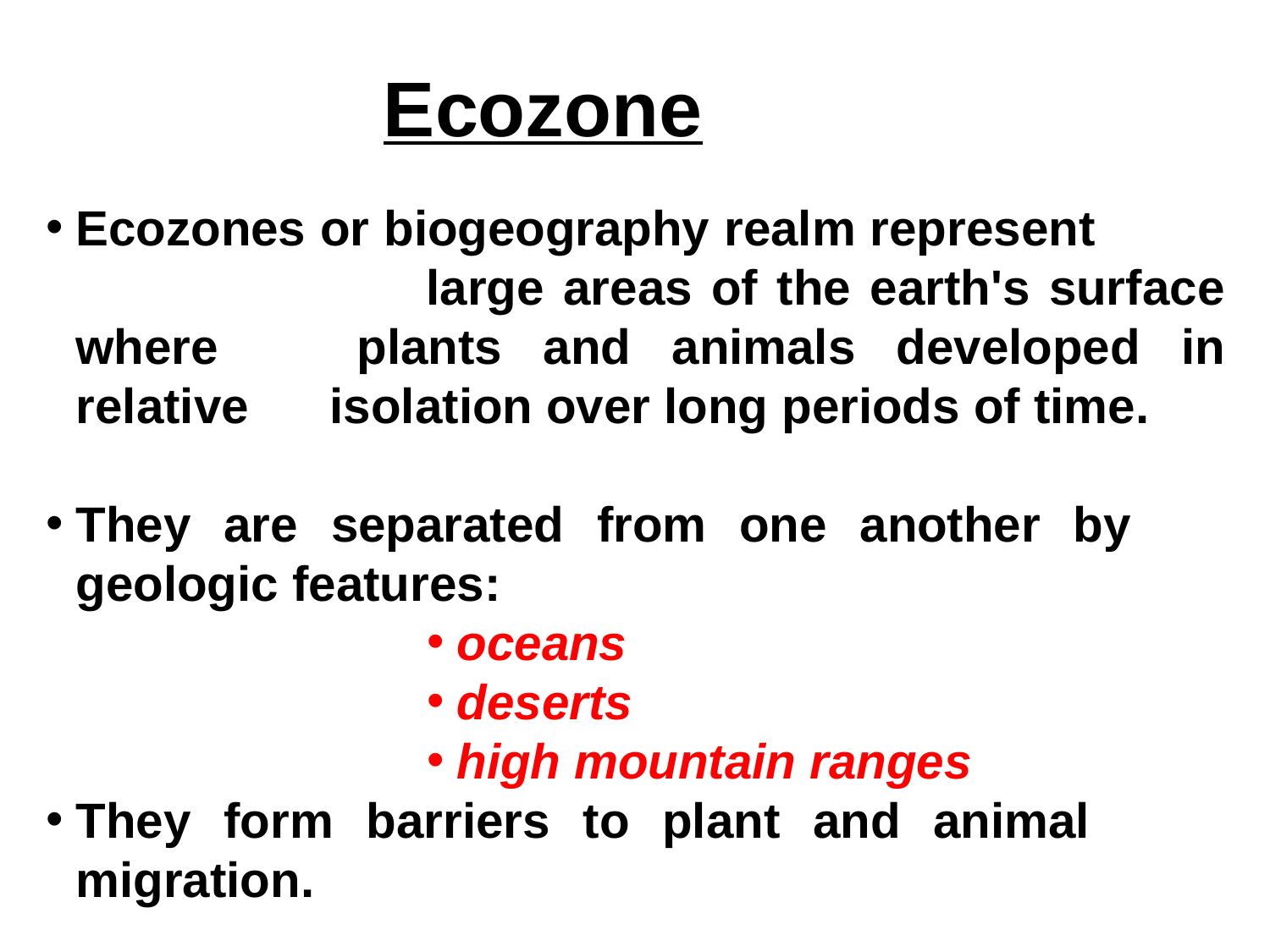

Ecozone
Ecozones or biogeography realm represent                            	large areas of the earth's surface where 	plants and animals developed in relative 	isolation over long periods of time.

They are separated from one another by 	geologic features:
oceans
deserts
high mountain ranges
They form barriers to plant and animal 	migration.